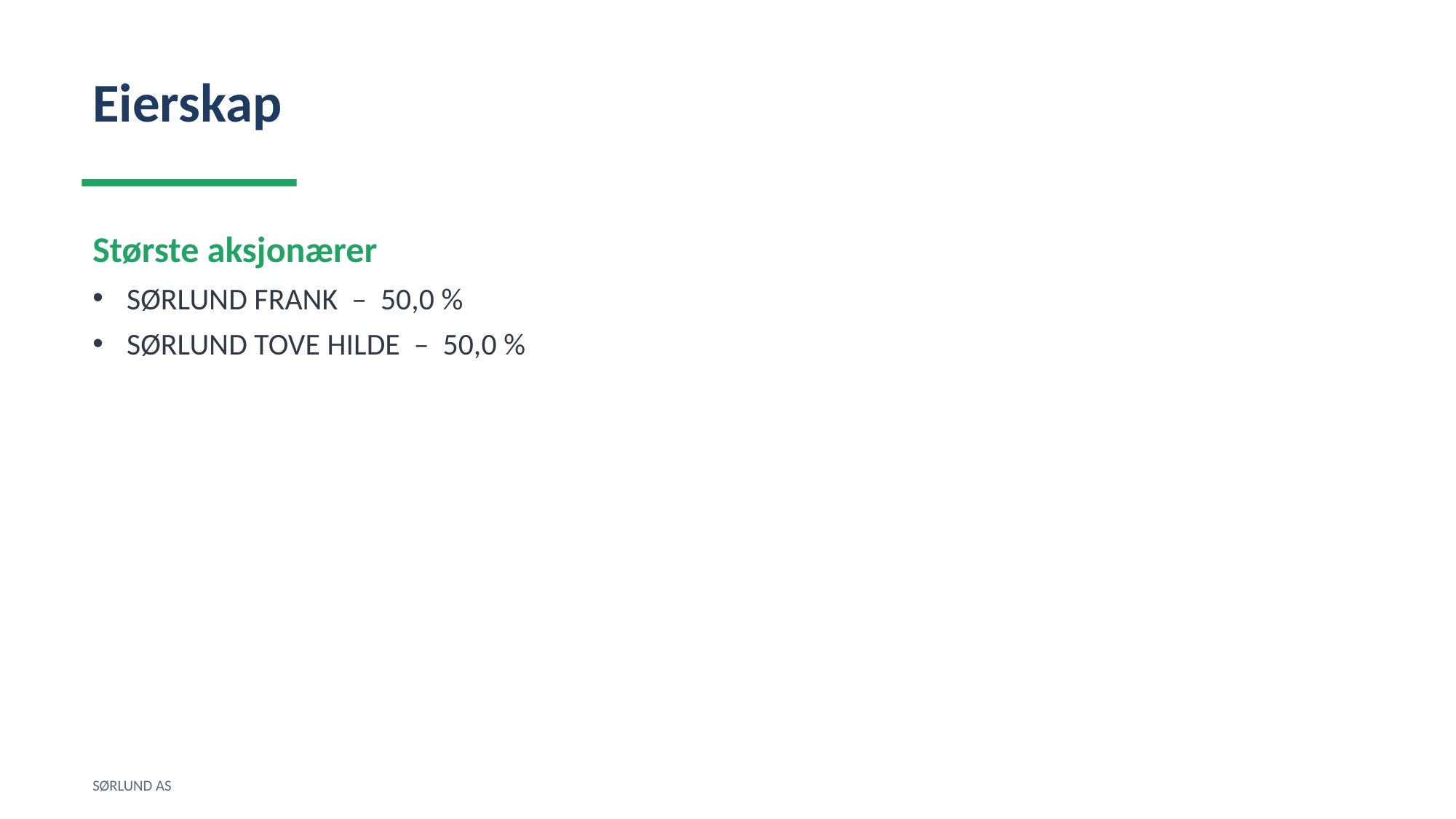

Eierskap

Største aksjonærer
SØRLUND FRANK  –  50,0 %
SØRLUND TOVE HILDE  –  50,0 %
SØRLUND AS